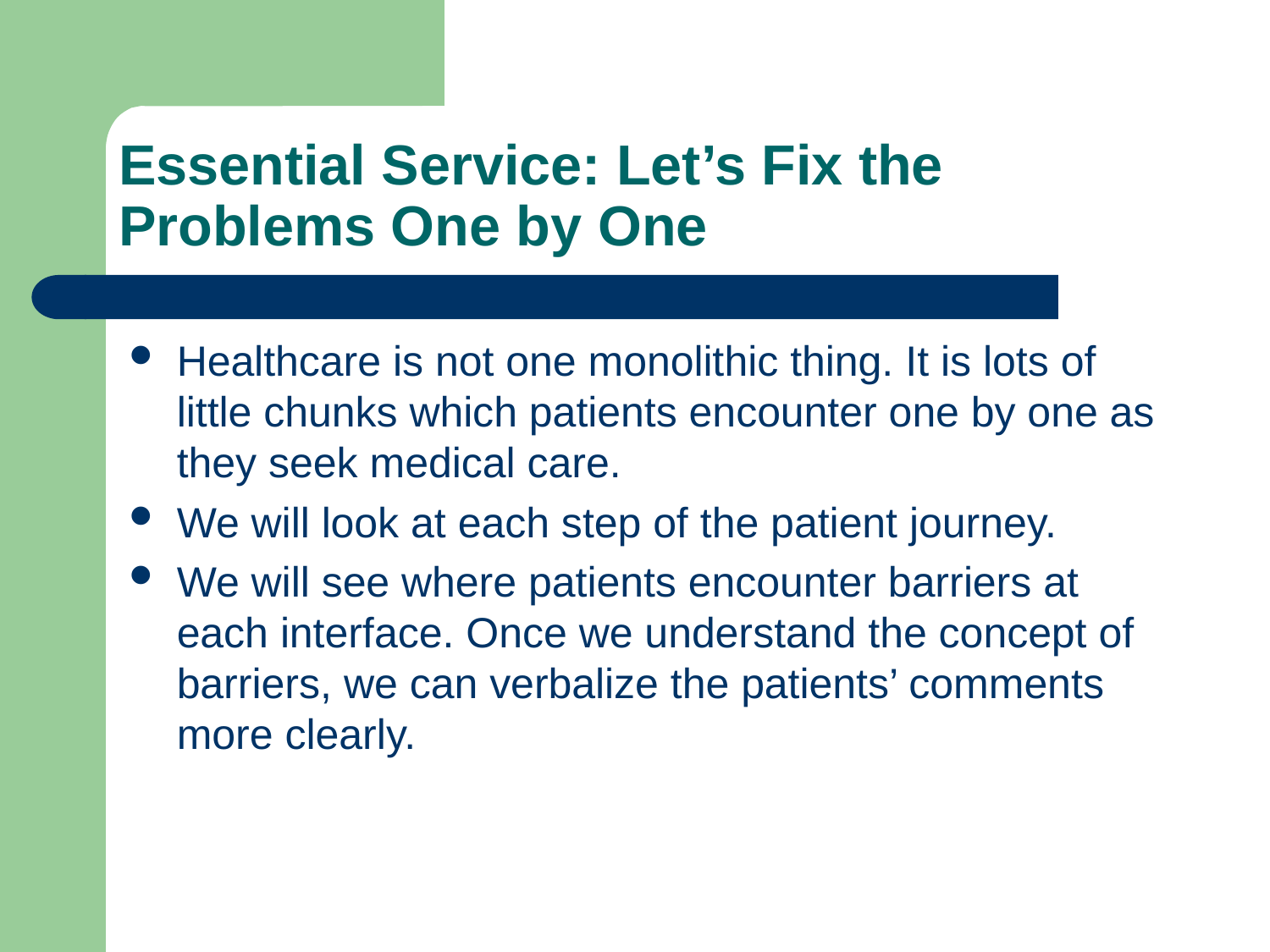

# Essential Service: Let’s Fix the Problems One by One
Healthcare is not one monolithic thing. It is lots of little chunks which patients encounter one by one as they seek medical care.
We will look at each step of the patient journey.
We will see where patients encounter barriers at each interface. Once we understand the concept of barriers, we can verbalize the patients’ comments more clearly.